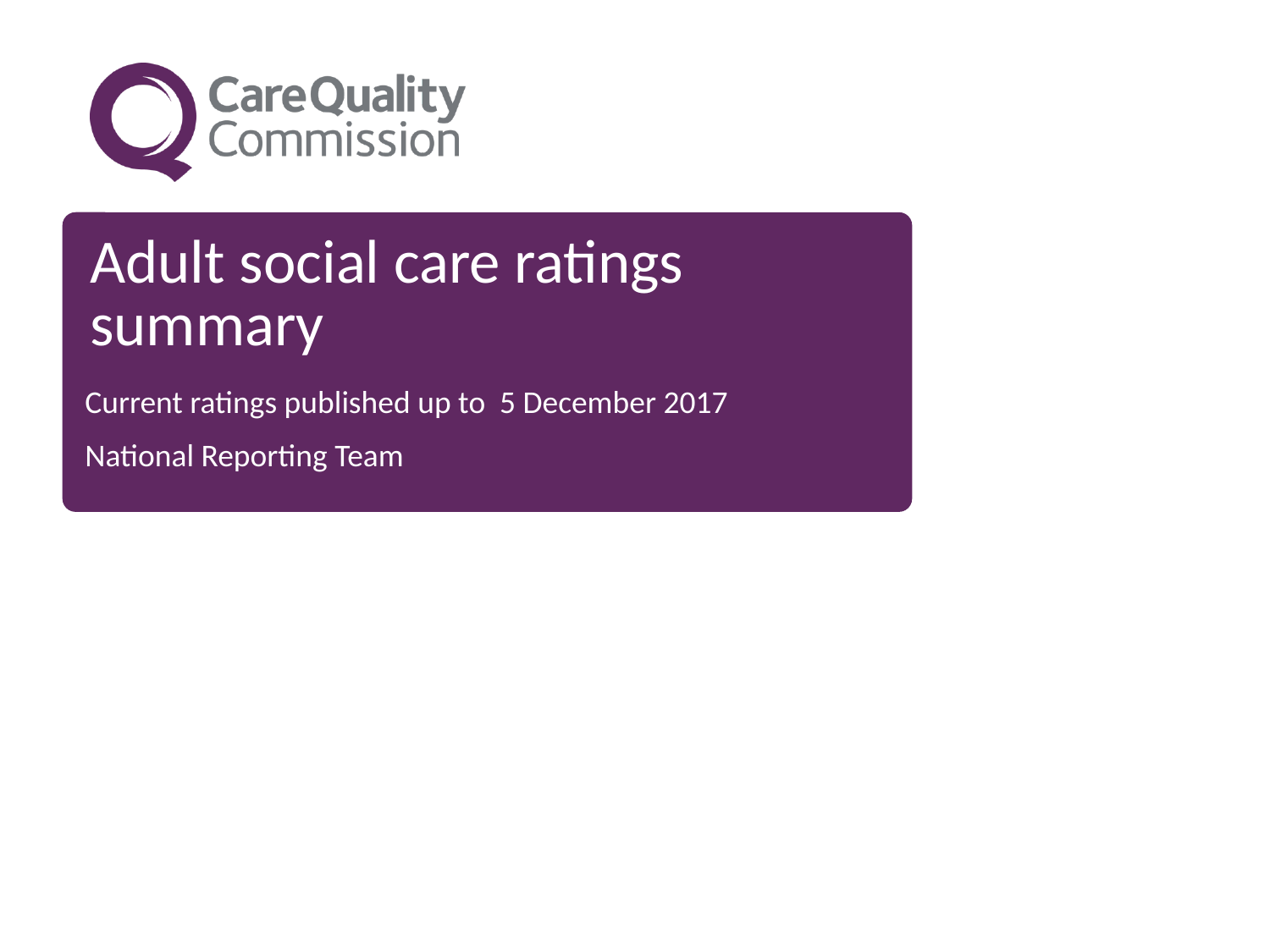

# Adult social care ratings summary
Current ratings published up to  5 December 2017
National Reporting Team